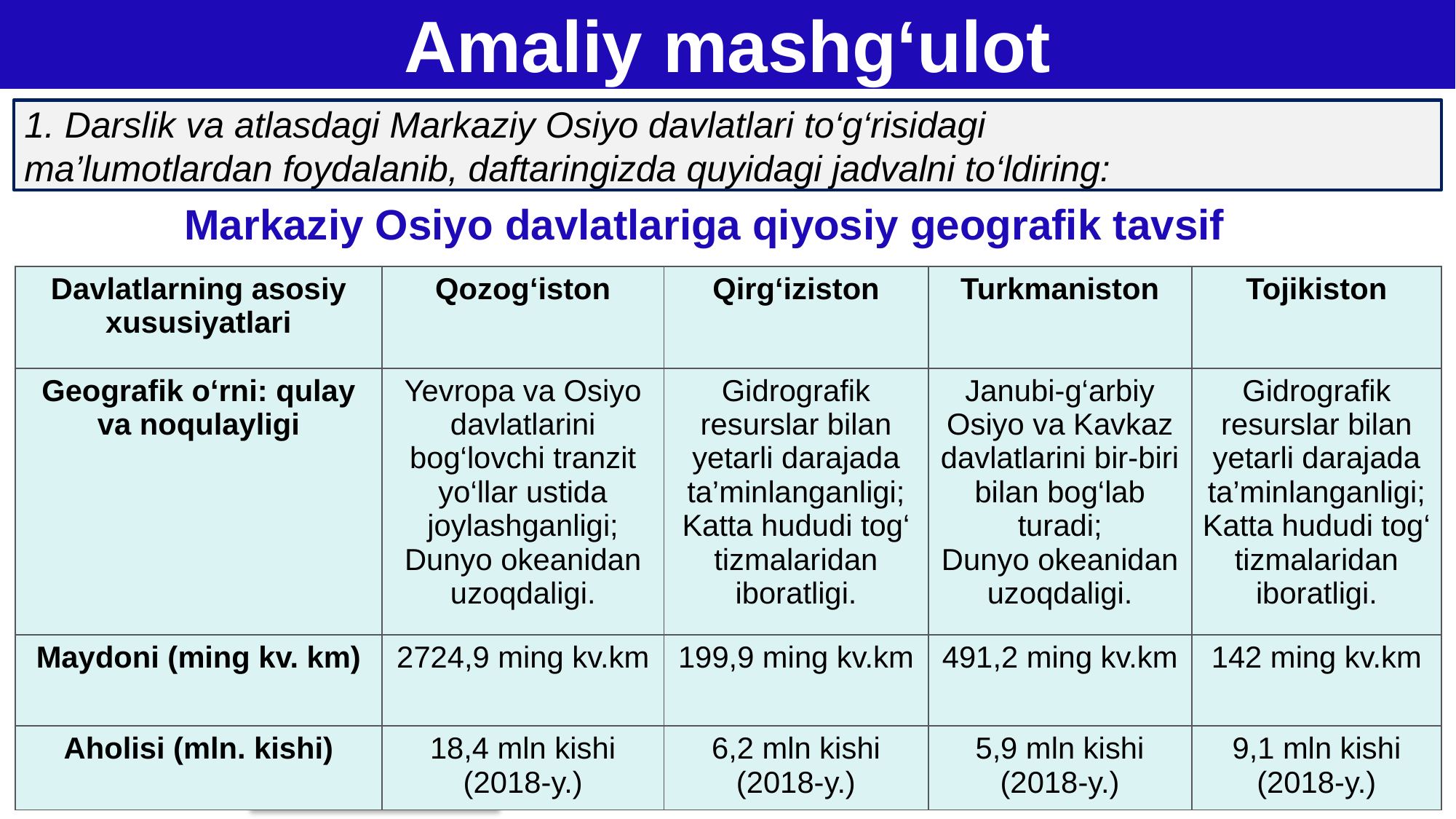

Amaliy mashg‘ulot
1. Darslik va atlasdagi Markaziy Osiyo davlatlari to‘g‘risidagi
ma’lumotlardan foydalanib, daftaringizda quyidagi jadvalni to‘ldiring:
Markaziy Osiyo davlatlariga qiyosiy geografik tavsif
| Davlatlarning asosiy xususiyatlari | Qozog‘iston | Qirg‘iziston | Turkmaniston | Tojikiston |
| --- | --- | --- | --- | --- |
| Geografik o‘rni: qulay va noqulayligi | Yevropa va Osiyo davlatlarini bog‘lovchi tranzit yo‘llar ustida joylashganligi; Dunyo okeanidan uzoqdaligi. | Gidrografik resurslar bilan yetarli darajada ta’minlanganligi; Katta hududi tog‘ tizmalaridan iboratligi. | Janubi-g‘arbiy Osiyo va Kavkaz davlatlarini bir-biri bilan bog‘lab turadi; Dunyo okeanidan uzoqdaligi. | Gidrografik resurslar bilan yetarli darajada ta’minlanganligi; Katta hududi tog‘ tizmalaridan iboratligi. |
| Maydoni (ming kv. km) | 2724,9 ming kv.km | 199,9 ming kv.km | 491,2 ming kv.km | 142 ming kv.km |
| Aholisi (mln. kishi) | 18,4 mln kishi (2018-y.) | 6,2 mln kishi (2018-y.) | 5,9 mln kishi (2018-y.) | 9,1 mln kishi (2018-y.) |